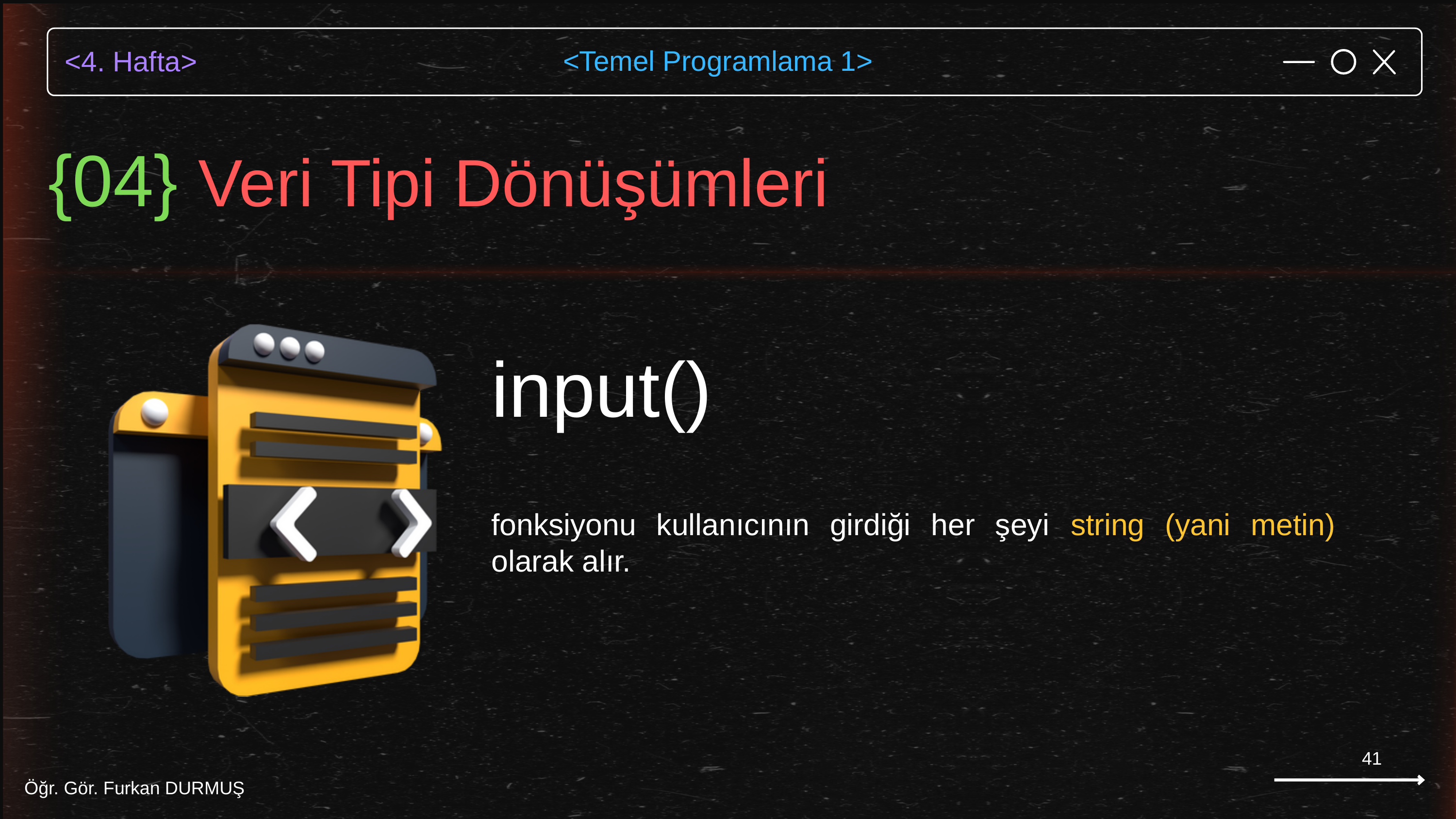

{04} Veri Tipi Dönüşümleri

input()

fonksiyonu kullanıcının girdiği her şeyi string (yani metin) olarak alır.
41